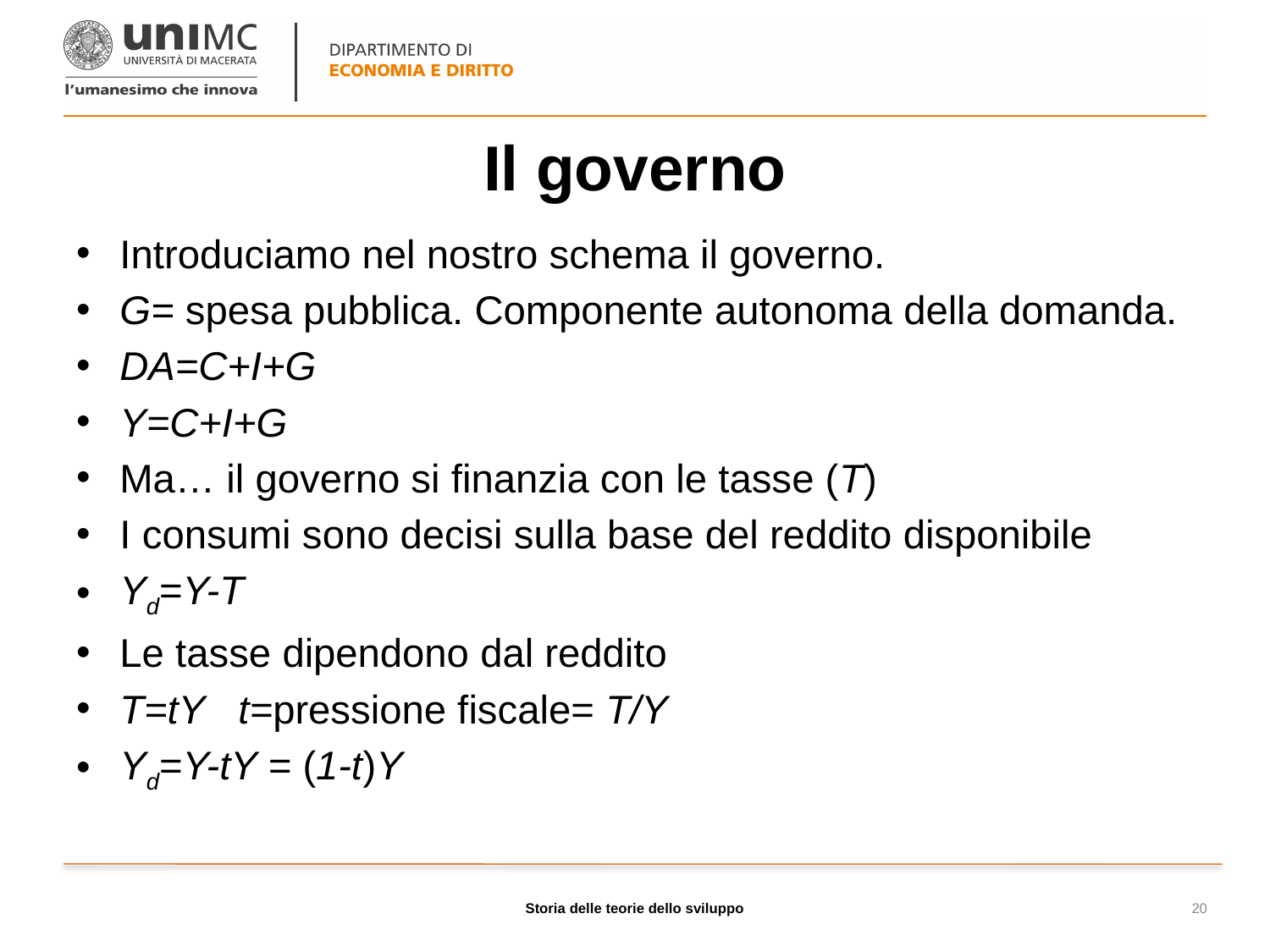

# Il governo
Introduciamo nel nostro schema il governo.
G= spesa pubblica. Componente autonoma della domanda.
DA=C+I+G
Y=C+I+G
Ma… il governo si finanzia con le tasse (T)
I consumi sono decisi sulla base del reddito disponibile
Yd=Y-T
Le tasse dipendono dal reddito
T=tY   t=pressione fiscale= T/Y
Yd=Y-tY = (1-t)Y
Storia delle teorie dello sviluppo
20